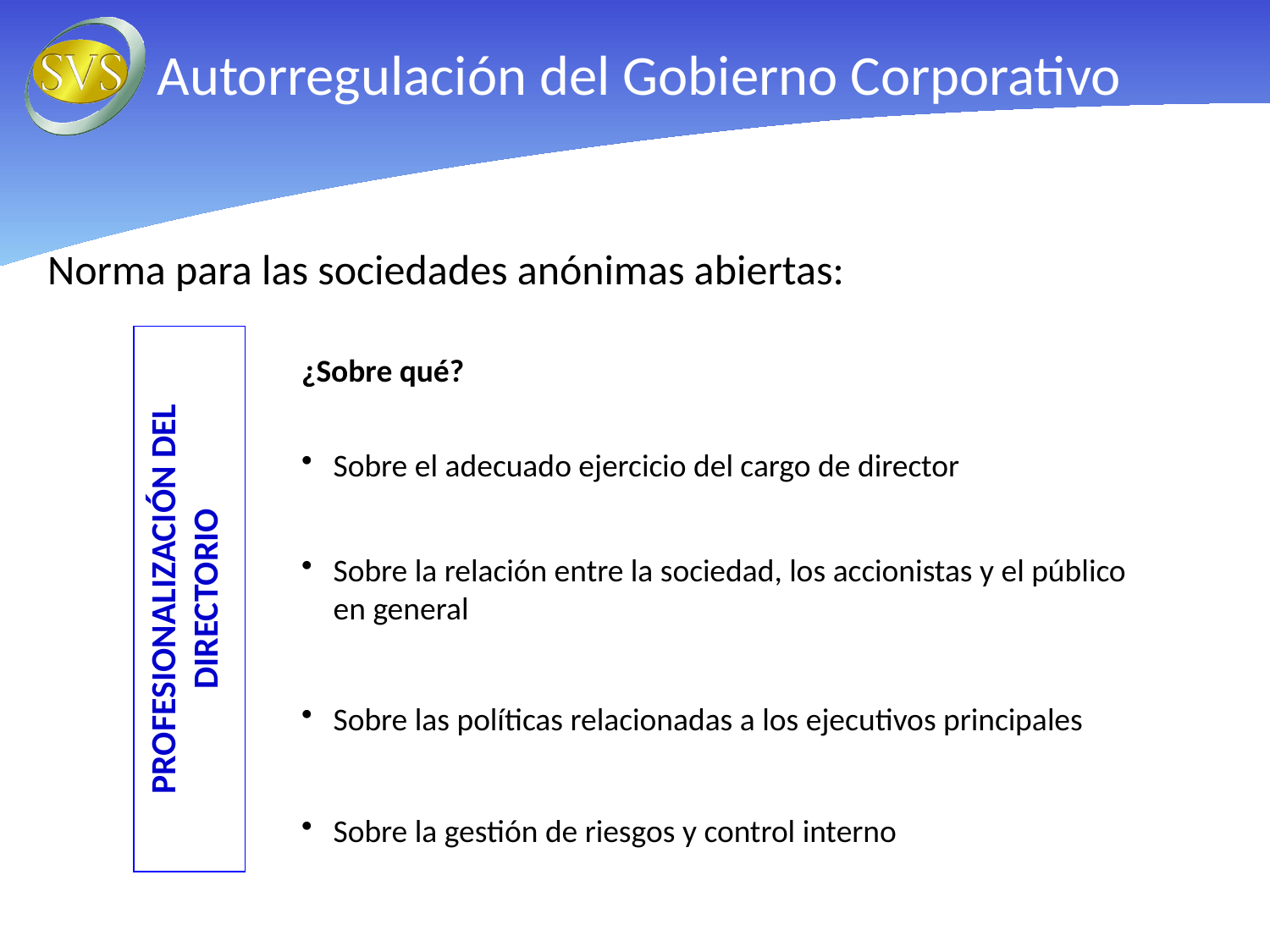

Autorregulación del Gobierno Corporativo
Norma para las sociedades anónimas abiertas:

		¿Sobre qué?

Sobre el adecuado ejercicio del cargo de director

Sobre la relación entre la sociedad, los accionistas y el público en general

Sobre las políticas relacionadas a los ejecutivos principales

Sobre la gestión de riesgos y control interno
PROFESIONALIZACIÓN DEL DIRECTORIO